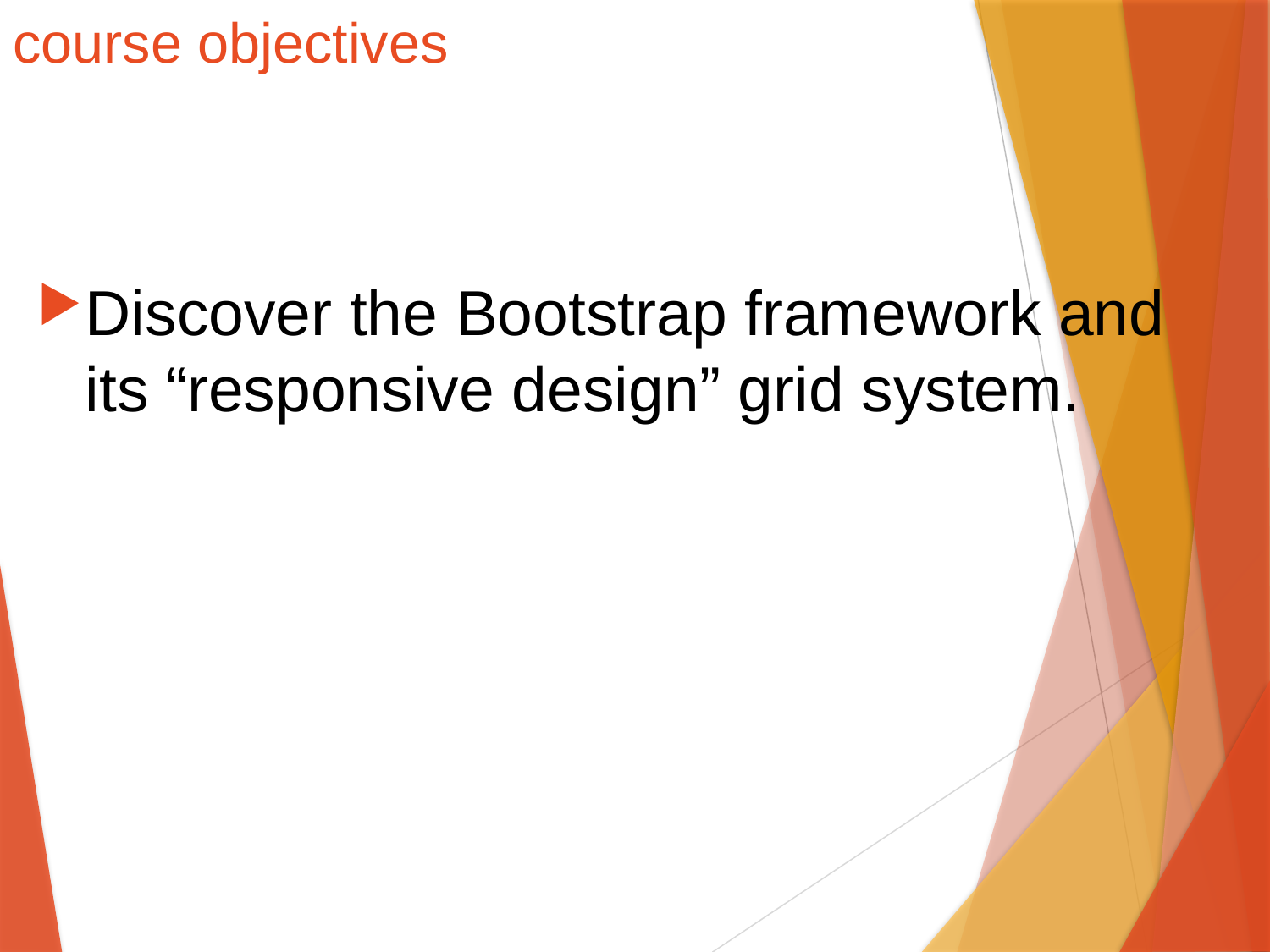

# course objectives
Discover the Bootstrap framework and its “responsive design” grid system.